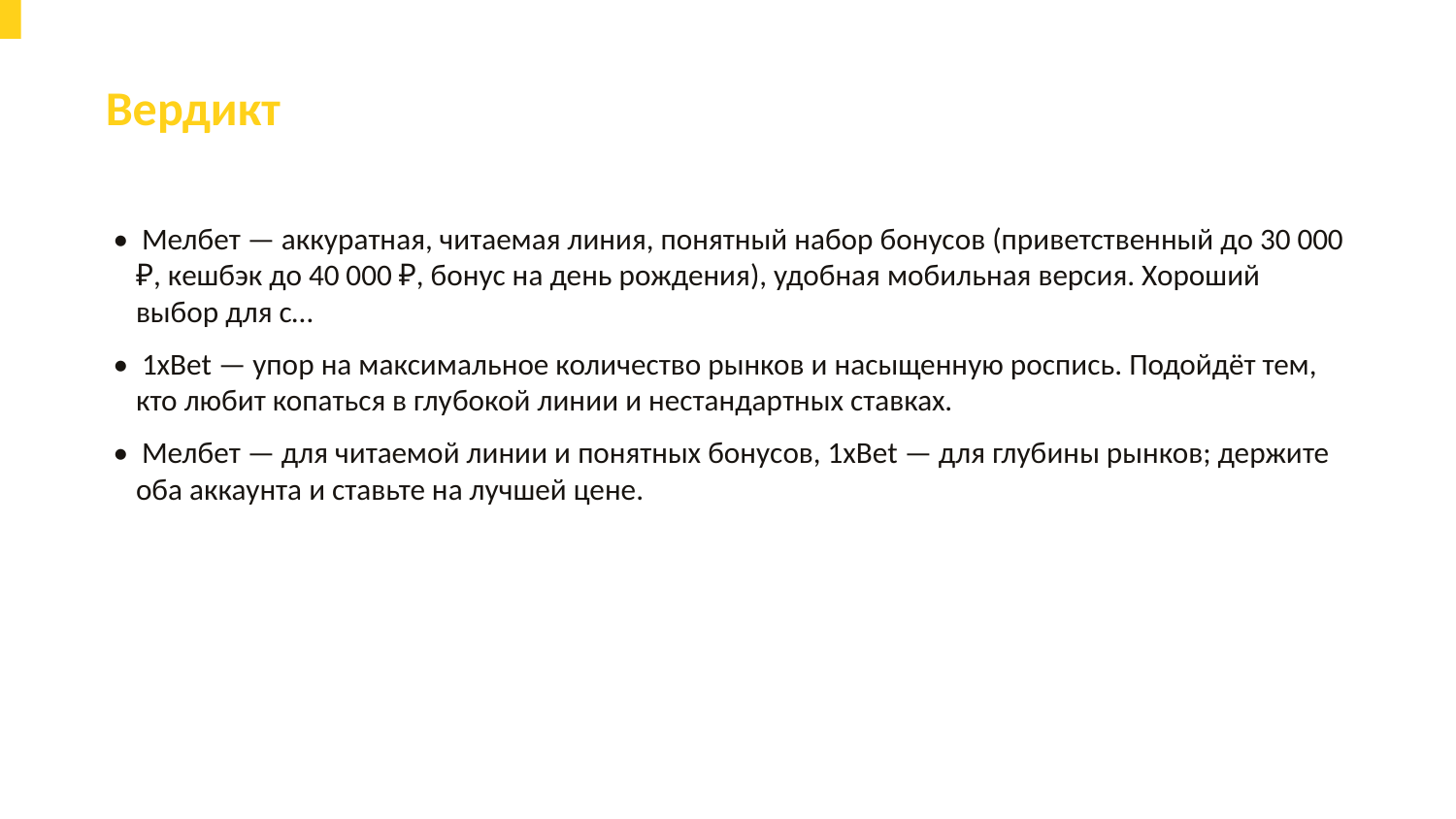

Вердикт
•  Мелбет — аккуратная, читаемая линия, понятный набор бонусов (приветственный до 30 000 ₽, кешбэк до 40 000 ₽, бонус на день рождения), удобная мобильная версия. Хороший выбор для с…
•  1xBet — упор на максимальное количество рынков и насыщенную роспись. Подойдёт тем, кто любит копаться в глубокой линии и нестандартных ставках.
•  Мелбет — для читаемой линии и понятных бонусов, 1xBet — для глубины рынков; держите оба аккаунта и ставьте на лучшей цене.